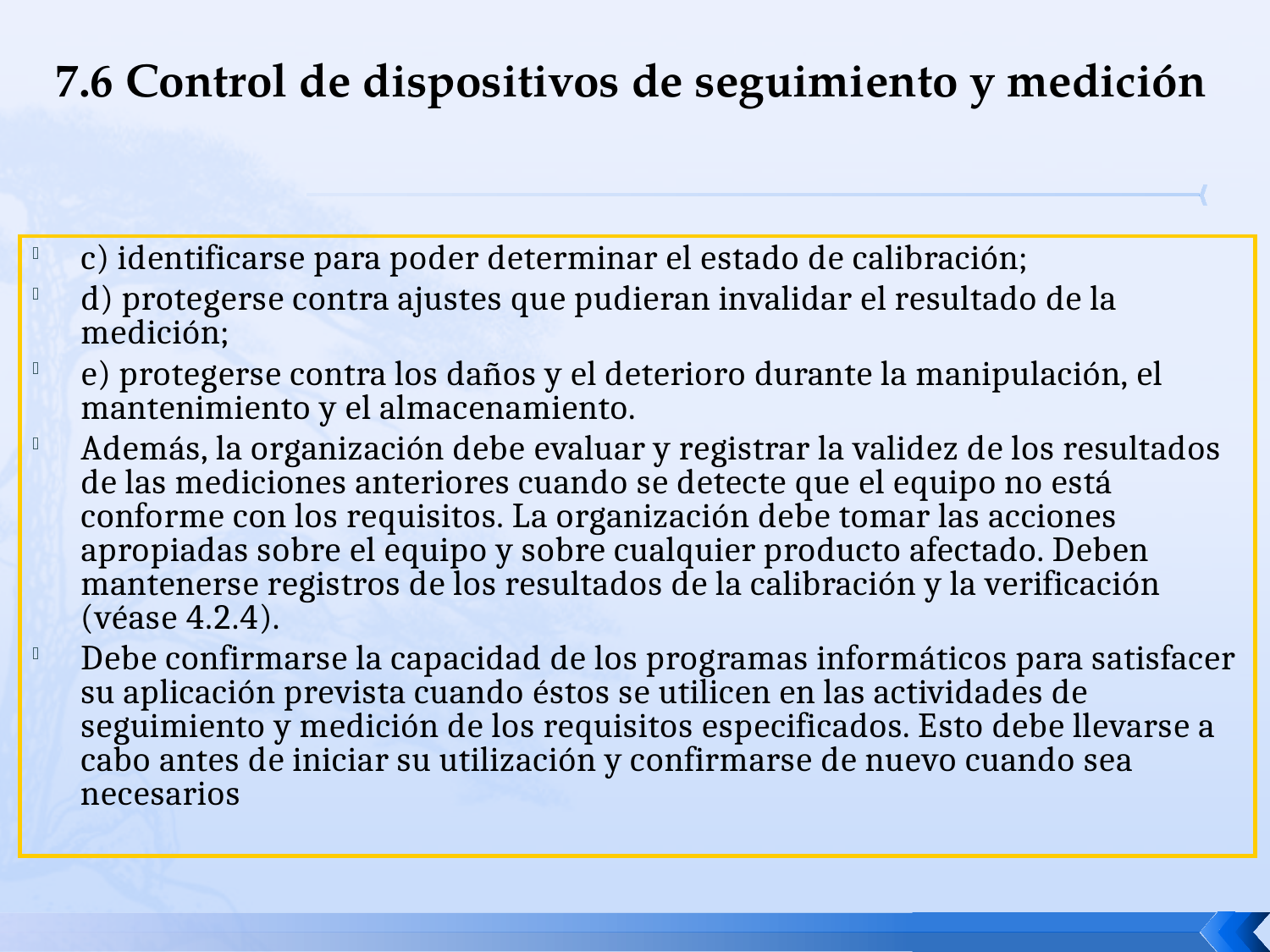

# 7.6 Control de dispositivos de seguimiento y medición
c) identificarse para poder determinar el estado de calibración;
d) protegerse contra ajustes que pudieran invalidar el resultado de la medición;
e) protegerse contra los daños y el deterioro durante la manipulación, el mantenimiento y el almacenamiento.
Además, la organización debe evaluar y registrar la validez de los resultados de las mediciones anteriores cuando se detecte que el equipo no está conforme con los requisitos. La organización debe tomar las acciones apropiadas sobre el equipo y sobre cualquier producto afectado. Deben mantenerse registros de los resultados de la calibración y la verificación (véase 4.2.4).
Debe confirmarse la capacidad de los programas informáticos para satisfacer su aplicación prevista cuando éstos se utilicen en las actividades de seguimiento y medición de los requisitos especificados. Esto debe llevarse a cabo antes de iniciar su utilización y confirmarse de nuevo cuando sea necesarios